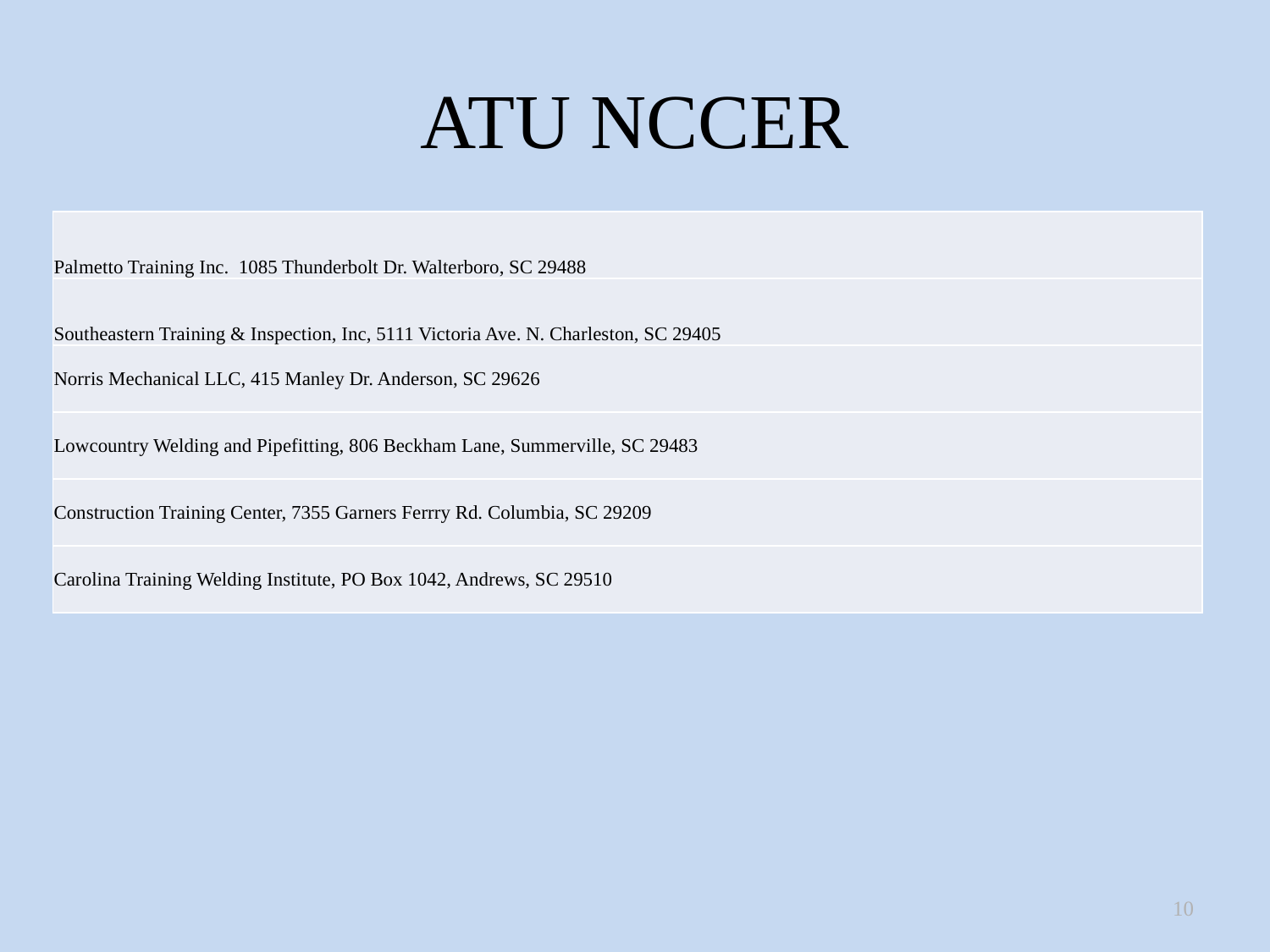

# ATU NCCER
| Palmetto Training Inc. 1085 Thunderbolt Dr. Walterboro, SC 29488 |
| --- |
| Southeastern Training & Inspection, Inc, 5111 Victoria Ave. N. Charleston, SC 29405 |
| Norris Mechanical LLC, 415 Manley Dr. Anderson, SC 29626 |
| Lowcountry Welding and Pipefitting, 806 Beckham Lane, Summerville, SC 29483 |
| Construction Training Center, 7355 Garners Ferrry Rd. Columbia, SC 29209 |
| Carolina Training Welding Institute, PO Box 1042, Andrews, SC 29510 |
10